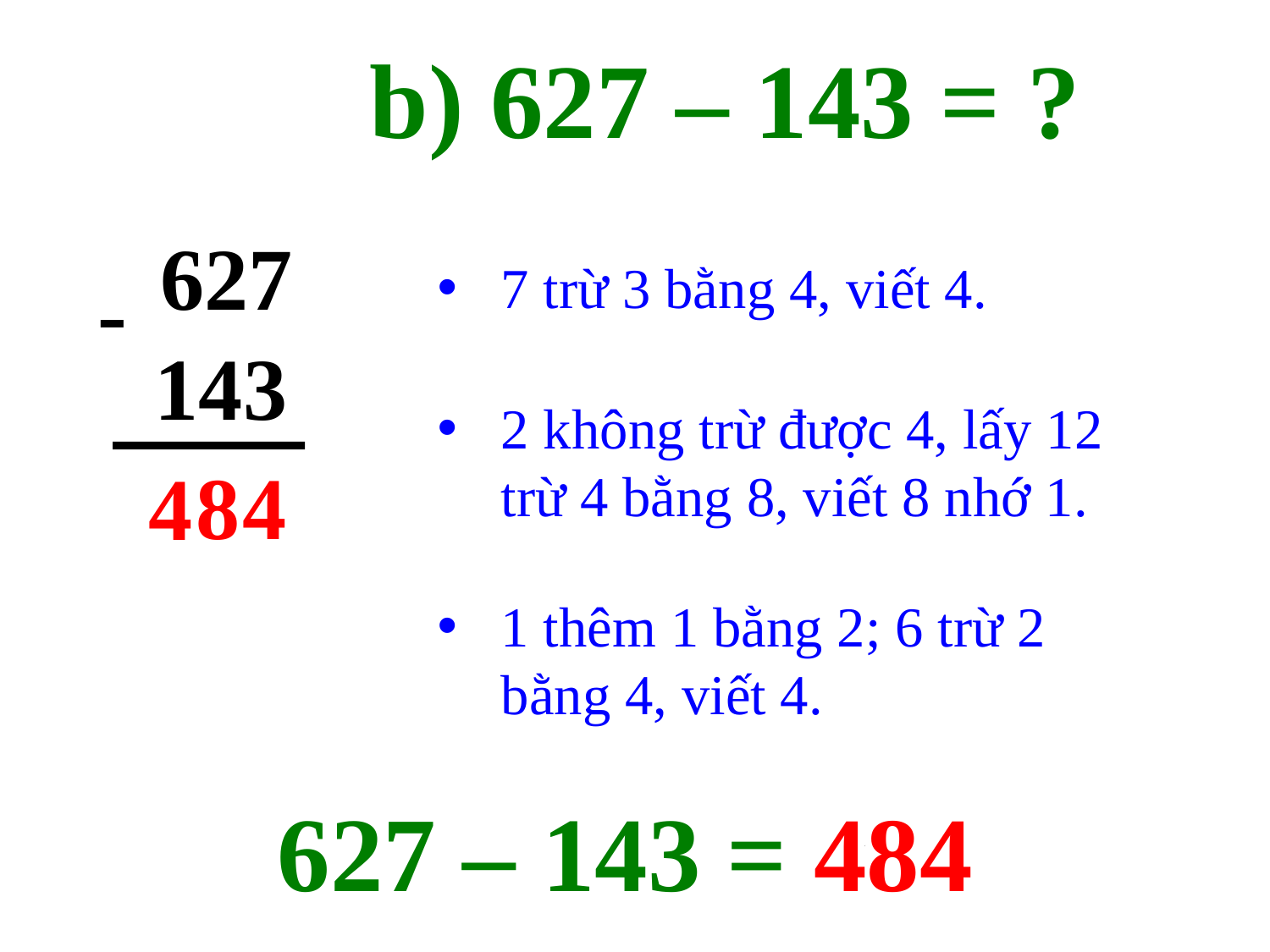

b) 627 – 143 = ?
627
7 trừ 3 bằng 4, viết 4.
-
143
2 không trừ được 4, lấy 12 trừ 4 bằng 8, viết 8 nhớ 1.

8
4
4
1 thêm 1 bằng 2; 6 trừ 2 bằng 4, viết 4.
627 – 143 = 484